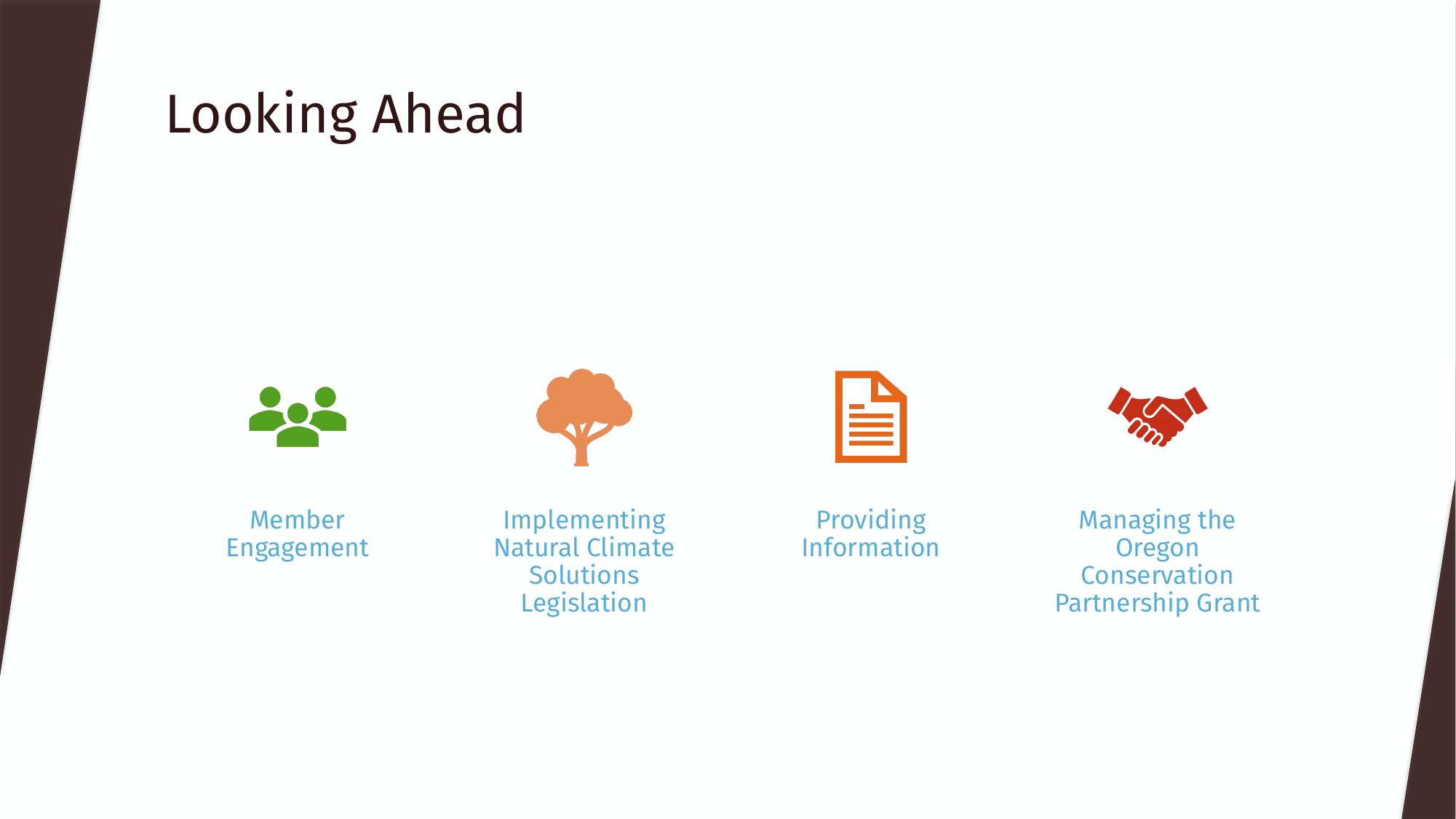

# Looking Ahead
Member Engagement
Implementing Natural Climate Solutions Legislation
Providing Information
Managing the Oregon Conservation Partnership Grant